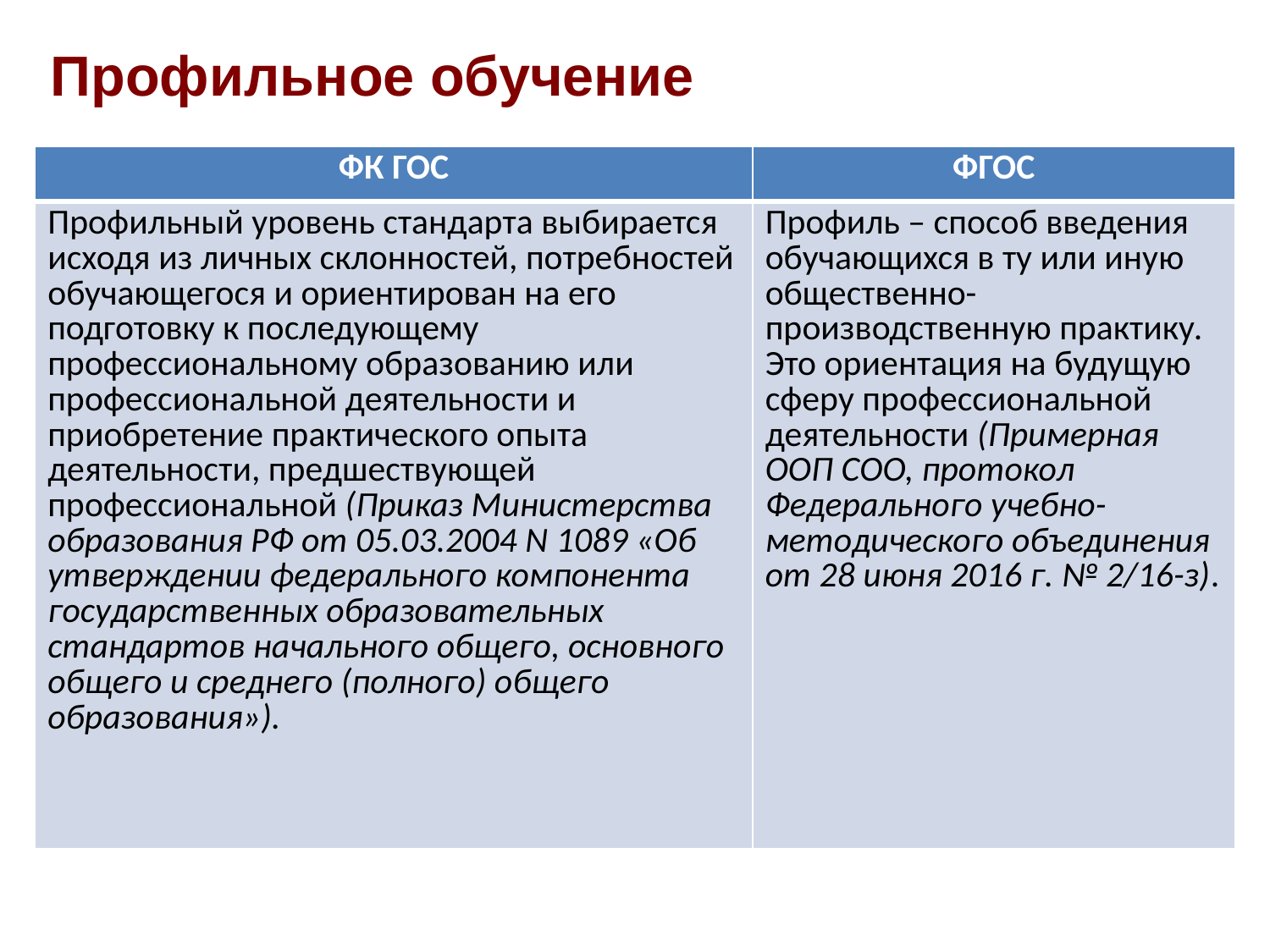

Профильное обучение
| ФК ГОС | ФГОС |
| --- | --- |
| Профильный уровень стандарта выбирается исходя из личных склонностей, потребностей обучающегося и ориентирован на его подготовку к последующему профессиональному образованию или профессиональной деятельности и приобретение практического опыта деятельности, предшествующей профессиональной (Приказ Министерства образования РФ от 05.03.2004 N 1089 «Об утверждении федерального компонента государственных образовательных стандартов начального общего, основного общего и среднего (полного) общего образования»). | Профиль – способ введения обучающихся в ту или иную общественно-производственную практику. Это ориентация на будущую сферу профессиональной деятельности (Примерная ООП СОО, протокол Федерального учебно-методического объединения от 28 июня 2016 г. № 2/16-з). |